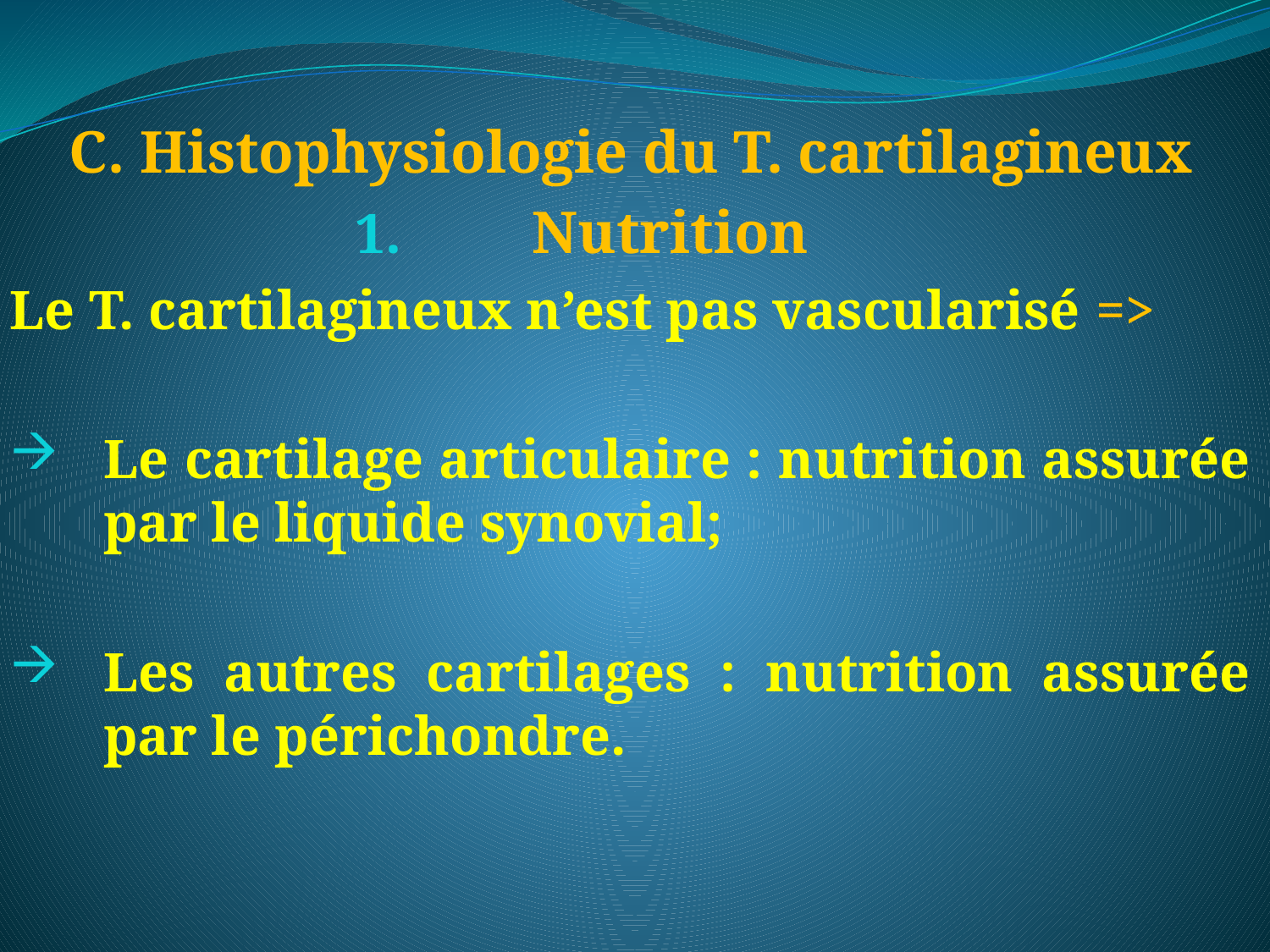

C. Histophysiologie du T. cartilagineux
Nutrition
Le T. cartilagineux n’est pas vascularisé =>

Le cartilage articulaire : nutrition assurée par le liquide synovial;

Les autres cartilages : nutrition assurée par le périchondre.